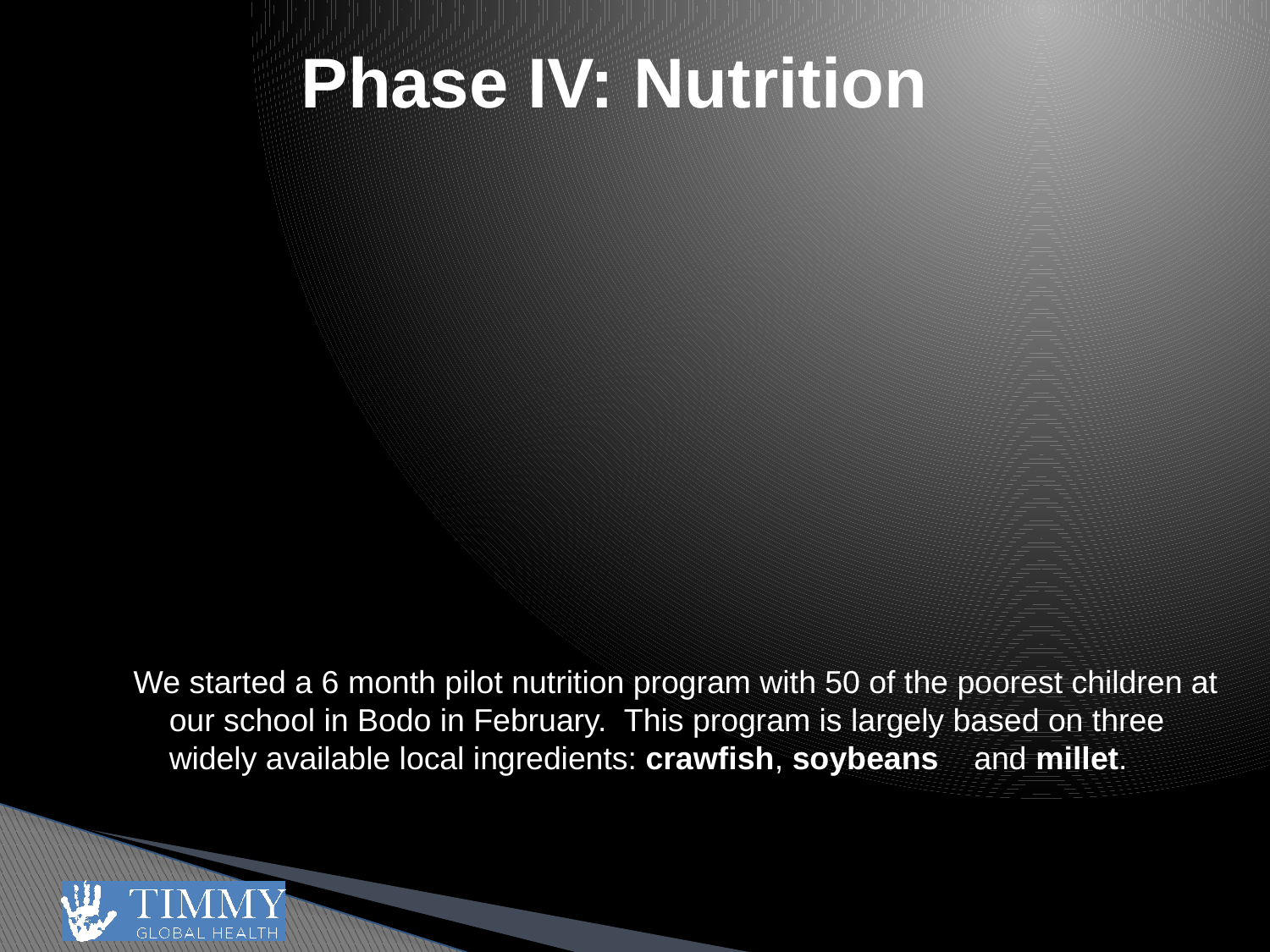

# Phase IV: Nutrition
We started a 6 month pilot nutrition program with 50 of the poorest children at our school in Bodo in February.  This program is largely based on three widely available local ingredients: crawfish, soybeans    and millet.